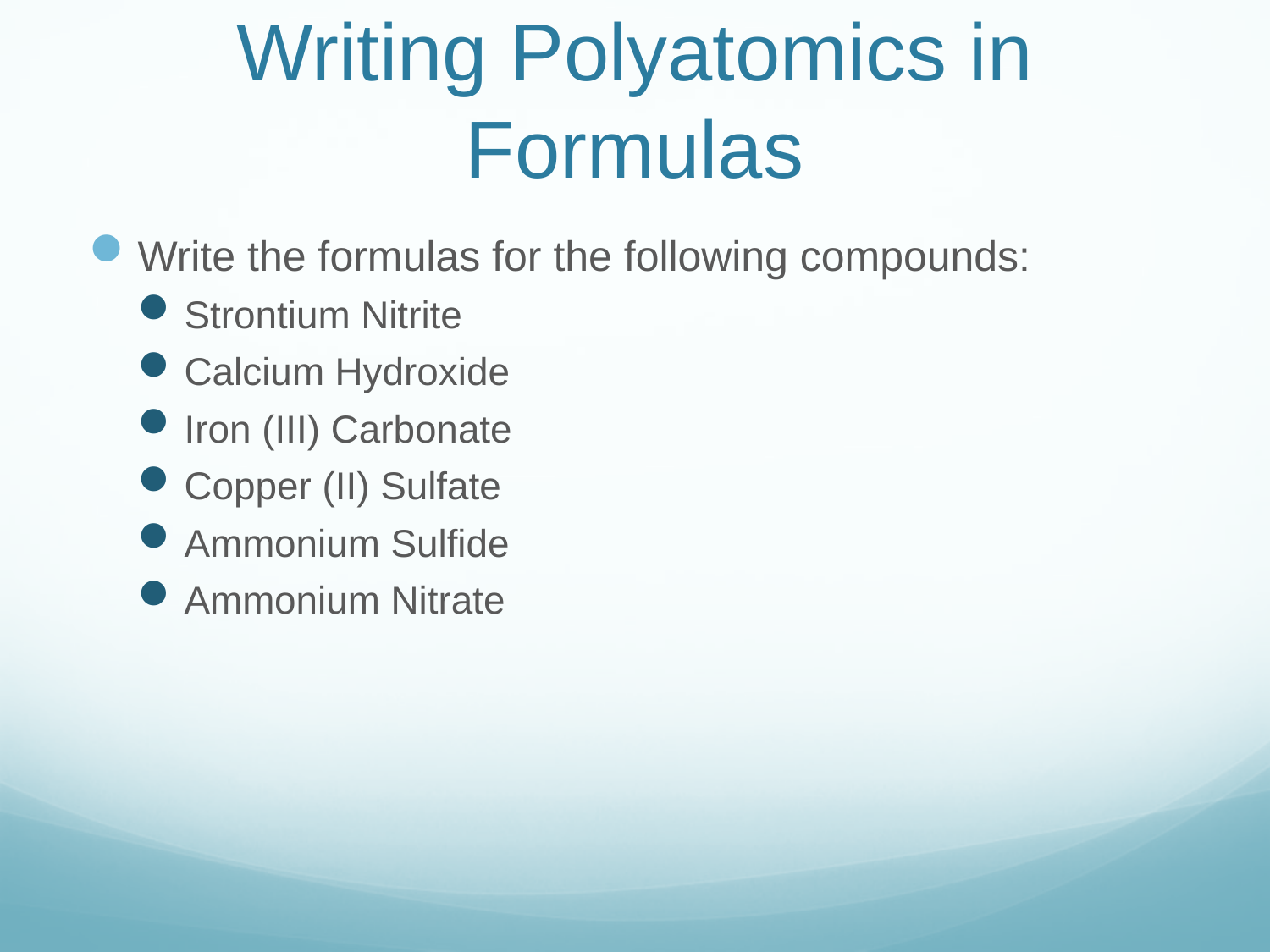

# Writing Polyatomics in Formulas
Write the formulas for the following compounds:
Strontium Nitrite
Calcium Hydroxide
Iron (III) Carbonate
Copper (II) Sulfate
Ammonium Sulfide
Ammonium Nitrate